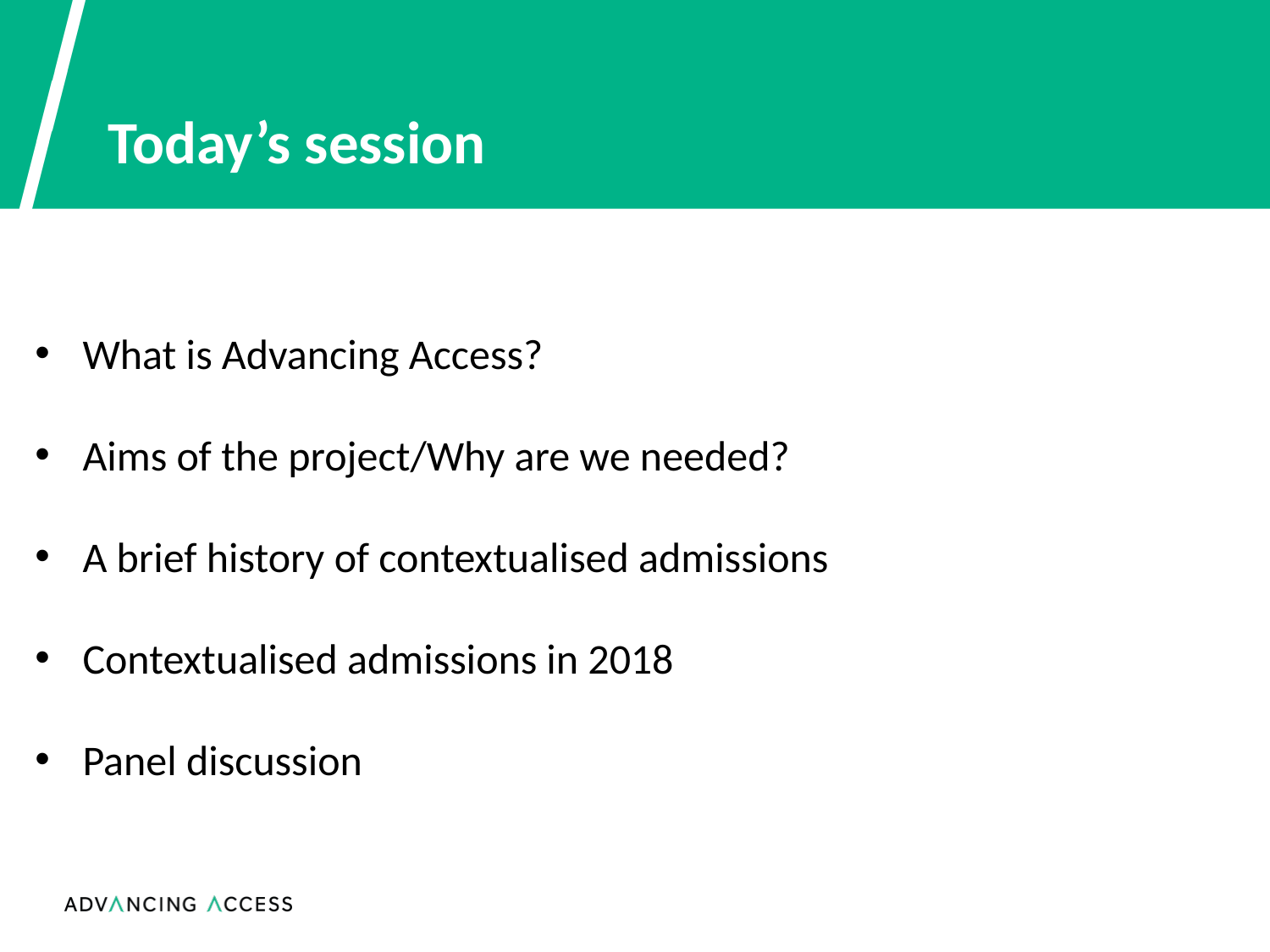

# Today’s session
What is Advancing Access?
Aims of the project/Why are we needed?
A brief history of contextualised admissions
Contextualised admissions in 2018
Panel discussion